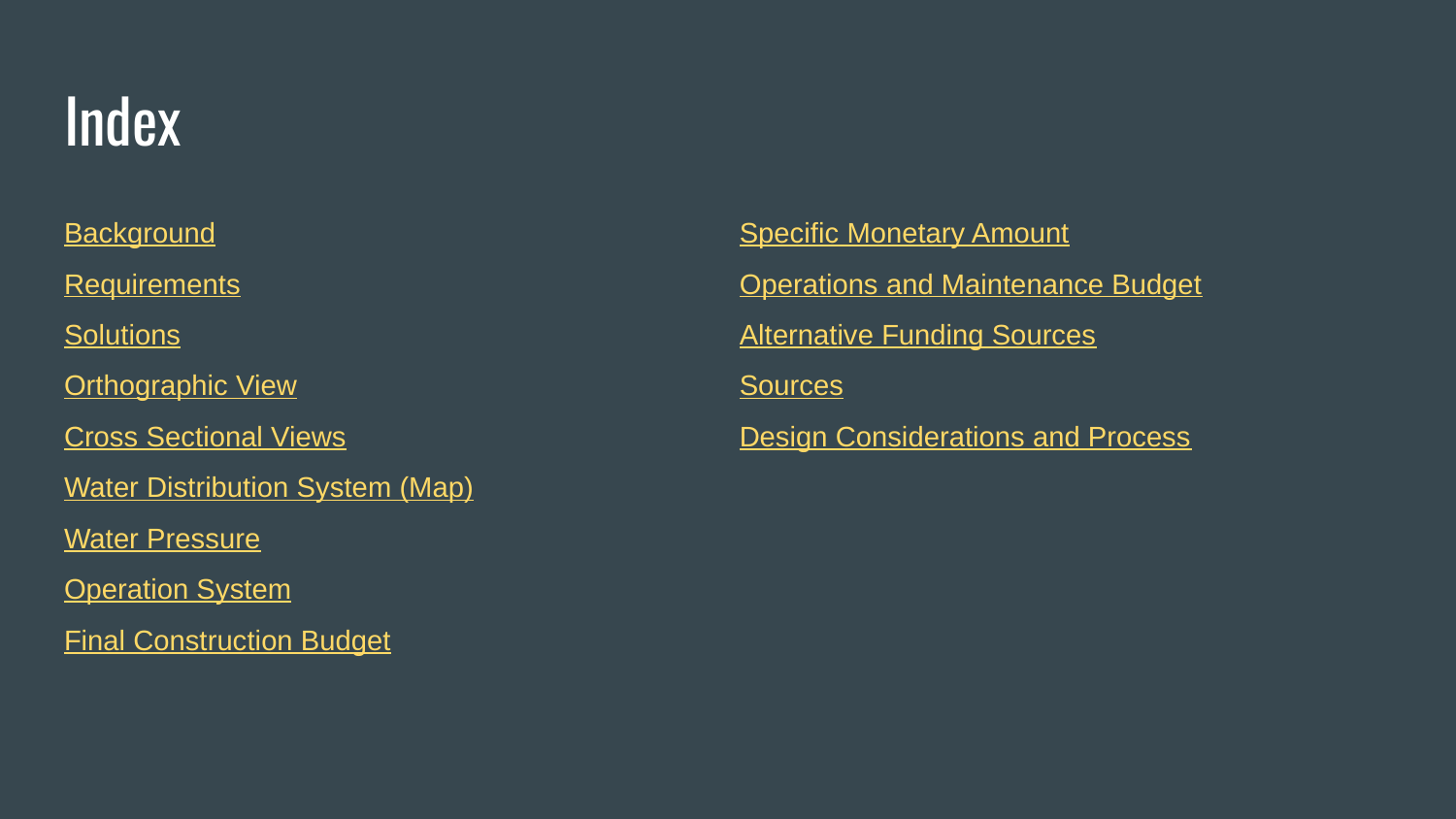

# Index
Background
Requirements
Solutions
Orthographic View
Cross Sectional Views
Water Distribution System (Map)
Water Pressure
Operation System
Final Construction Budget

Specific Monetary Amount
Operations and Maintenance Budget
Alternative Funding Sources
Sources
Design Considerations and Process